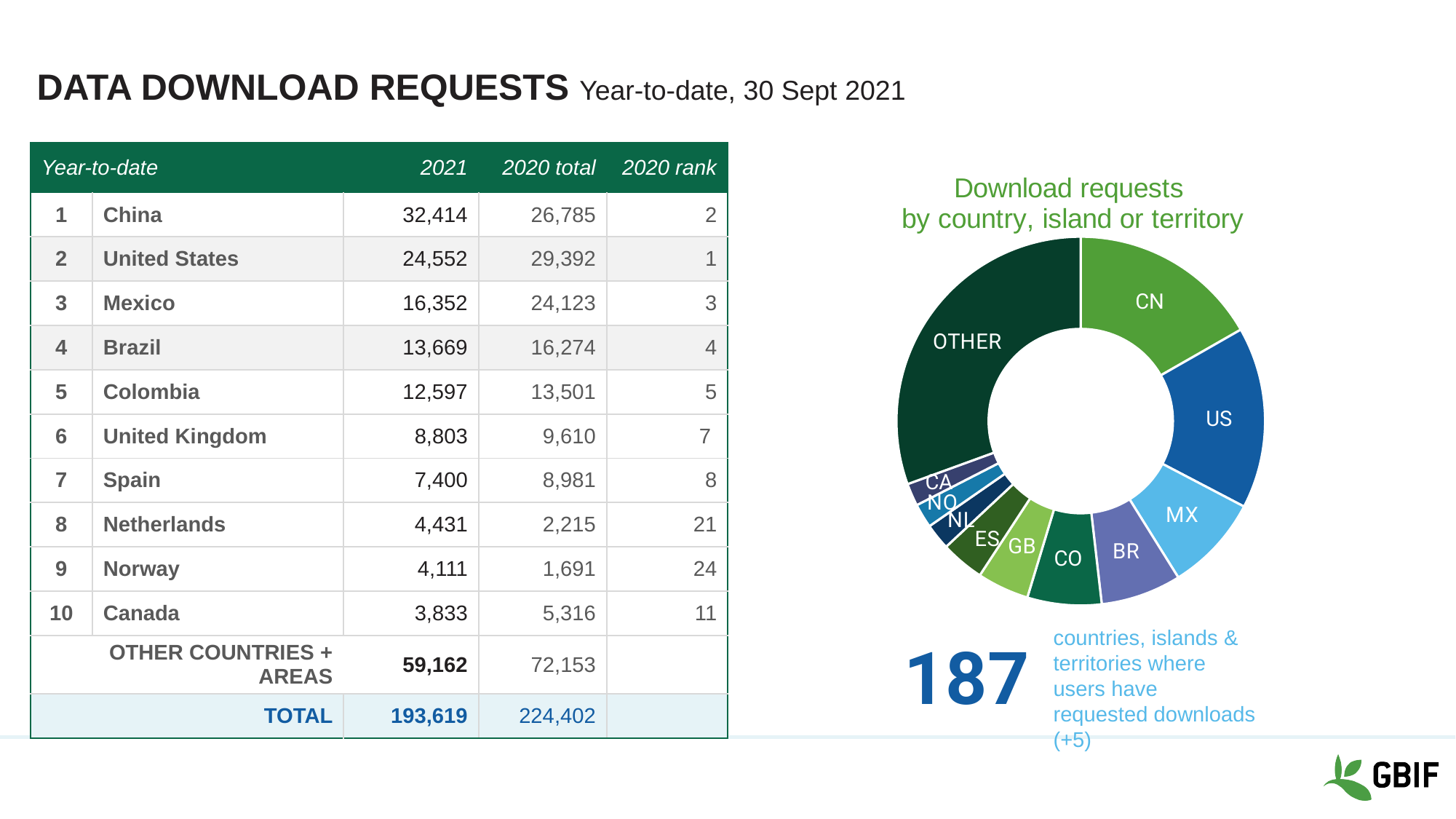

# Data download requests Year-to-date, 30 Sept 2021
| Year-to-date |  |  | 2021 |  | 2020 total | 2020 rank |
| --- | --- | --- | --- | --- | --- | --- |
| 1 | China |  |  | 32,414 | 26,785 | 2 |
| 2 | United States |  |  | 24,552 | 29,392 | 1 |
| 3 | Mexico |  |  | 16,352 | 24,123 | 3 |
| 4 | Brazil |  |  | 13,669 | 16,274 | 4 |
| 5 | Colombia |  |  | 12,597 | 13,501 | 5 |
| 6 | United Kingdom |  |  | 8,803 | 9,610 | 7 |
| 7 | Spain |  |  | 7,400 | 8,981 | 8 |
| 8 | Netherlands |  |  | 4,431 | 2,215 | 21 |
| 9 | Norway |  |  | 4,111 | 1,691 | 24 |
| 10 | Canada |  |  | 3,833 | 5,316 | 11 |
| OTHER COUNTRIES + AREAS | ALL OTHERS |  | 33,679,456 | 59,162 | 72,153 |  |
| TOTAL |  |  | 236,212,264 | 193,619 | 224,402 |  |

### Chart: Download requests by country, island or territory

| Category |  |
|---|---|
| CN | 32414.0 |
| US | 30847.0 |
| MX | 16352.0 |
| BR | 13669.0 |
| CO | 12597.0 |
| GB | 8803.0 |
| ES | 7400.0 |
| NL | 4431.0 |
| NO | 4111.0 |
| CA | 3833.0 |
| OTHER | 59162.0 |
countries, islands & territories where users have requested downloads (+5)
187